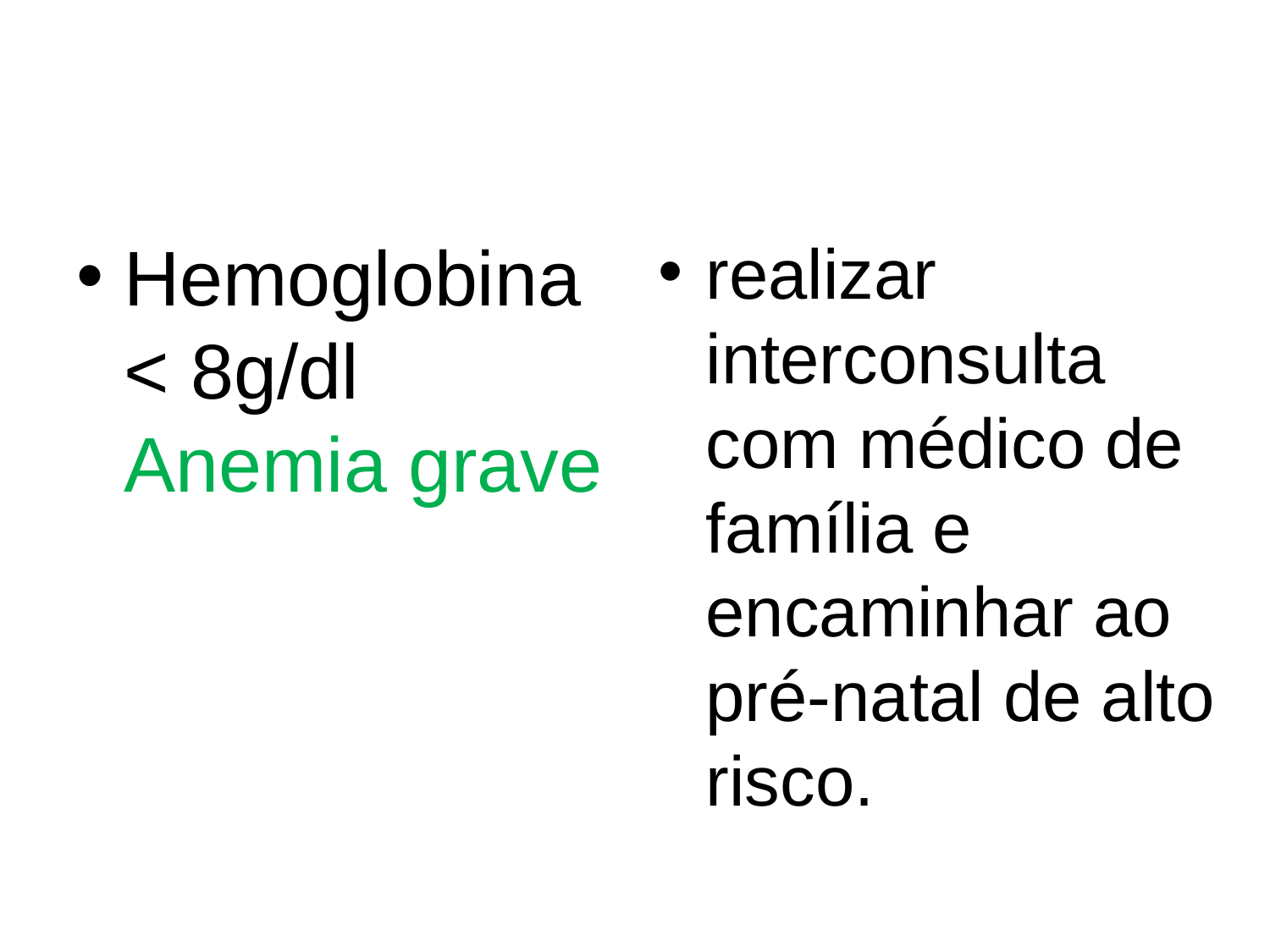

#
Hemoglobina < 8g/dl Anemia grave
realizar interconsulta com médico de família e encaminhar ao pré-natal de alto risco.